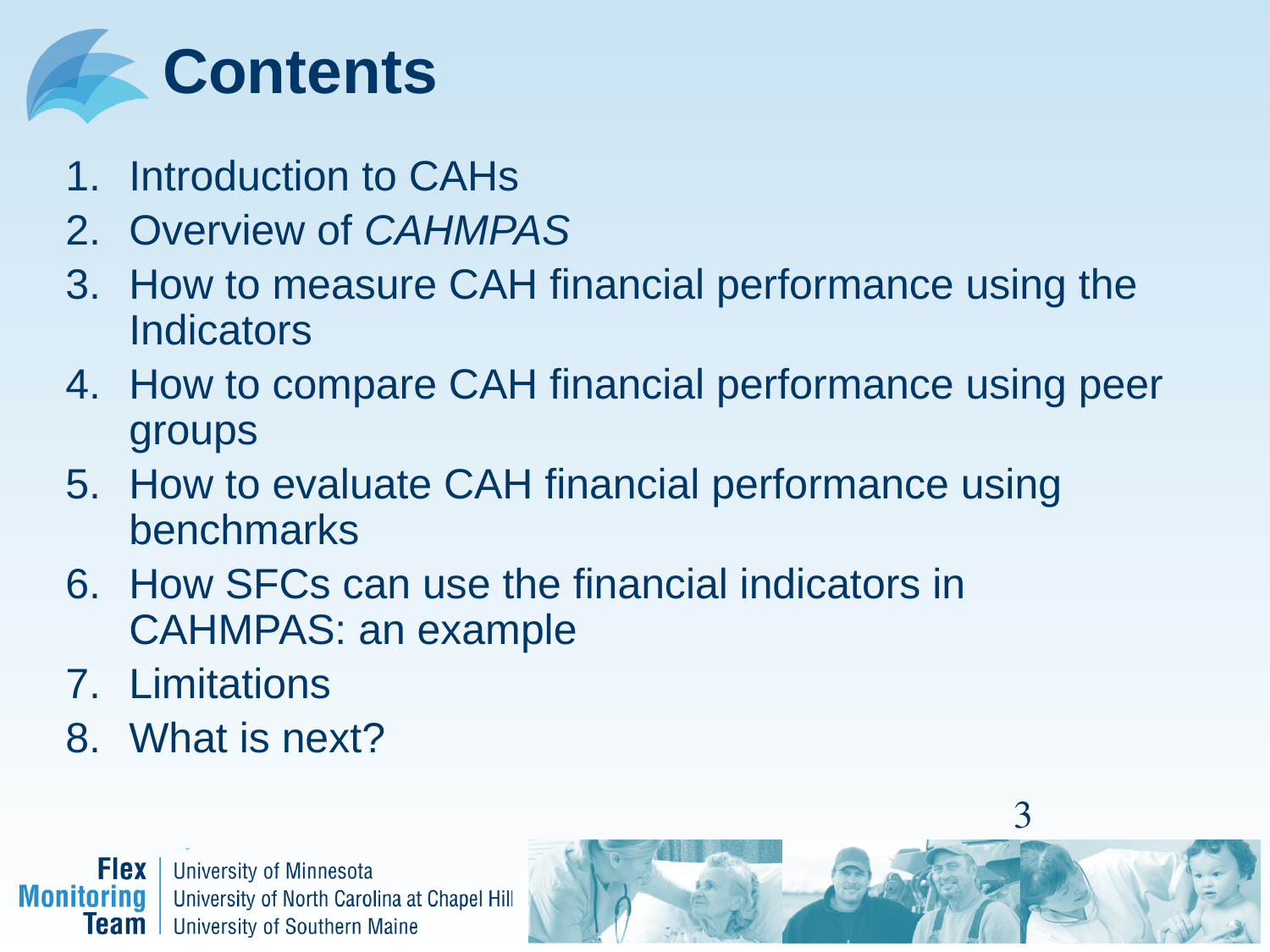

# Contents
1.	Introduction to CAHs
2.	Overview of CAHMPAS
3.	How to measure CAH financial performance using the Indicators
4.	How to compare CAH financial performance using peer groups
5.	How to evaluate CAH financial performance using benchmarks
How SFCs can use the financial indicators in CAHMPAS: an example
7.	Limitations
8.	What is next?
3